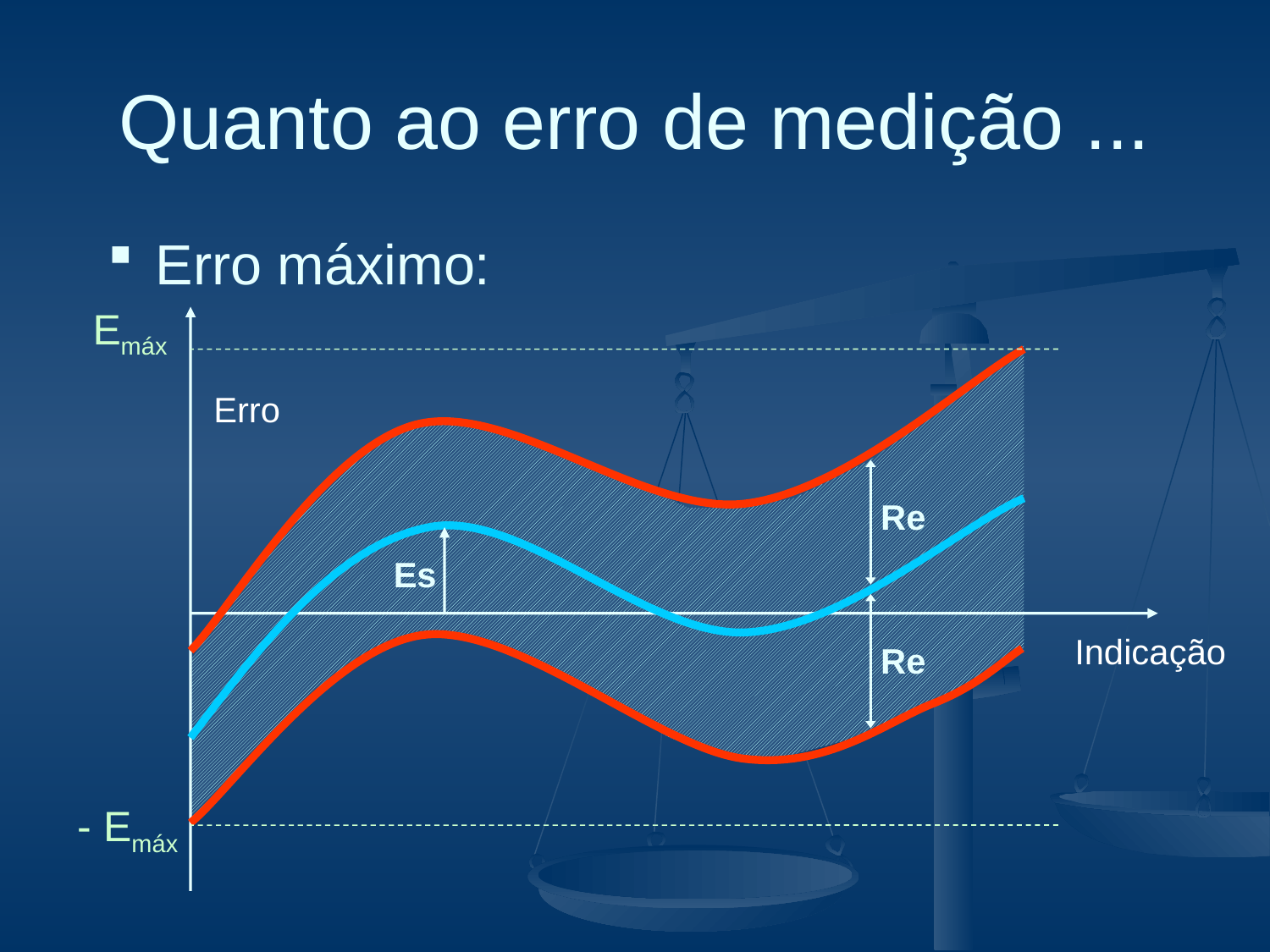

# Quanto ao erro de medição ...
Erro máximo:
Emáx
- Emáx

Erro

Indicação

Re

Es

Re